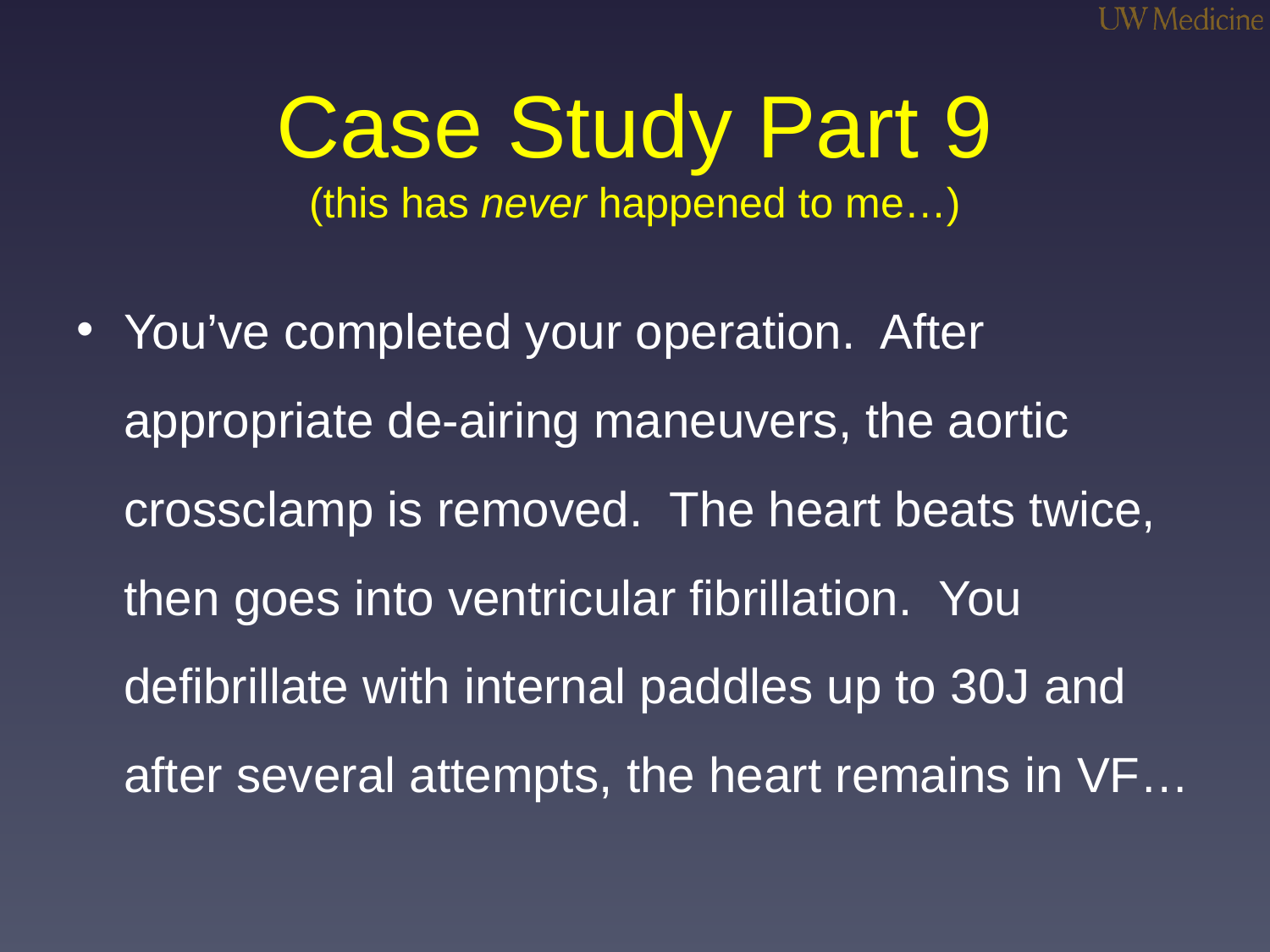

# Case Study Part 9 (this has never happened to me…)
You’ve completed your operation.  After appropriate de-airing maneuvers, the aortic crossclamp is removed.  The heart beats twice, then goes into ventricular fibrillation.  You defibrillate with internal paddles up to 30J and after several attempts, the heart remains in VF…